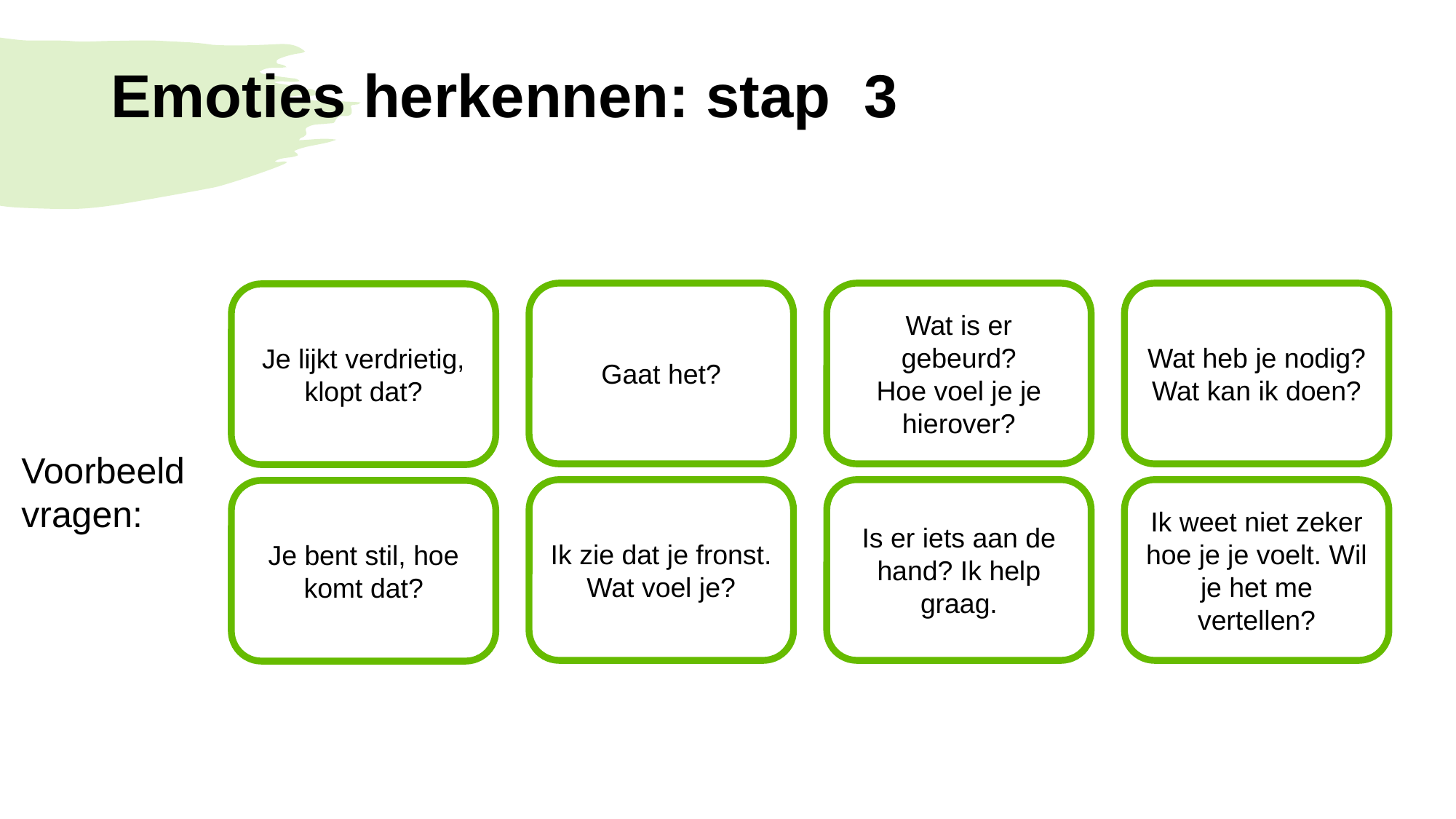

# Emoties herkennen: stap  3
Gaat het?
Wat is er gebeurd?
Hoe voel je je hierover?
Wat heb je nodig? Wat kan ik doen?
Je lijkt verdrietig, klopt dat?
Ik zie dat je fronst.
Wat voel je?
Is er iets aan de hand? Ik help graag.
Ik weet niet zeker hoe je je voelt. Wil je het me vertellen?
Je bent stil, hoe komt dat?
Voorbeeld
vragen: